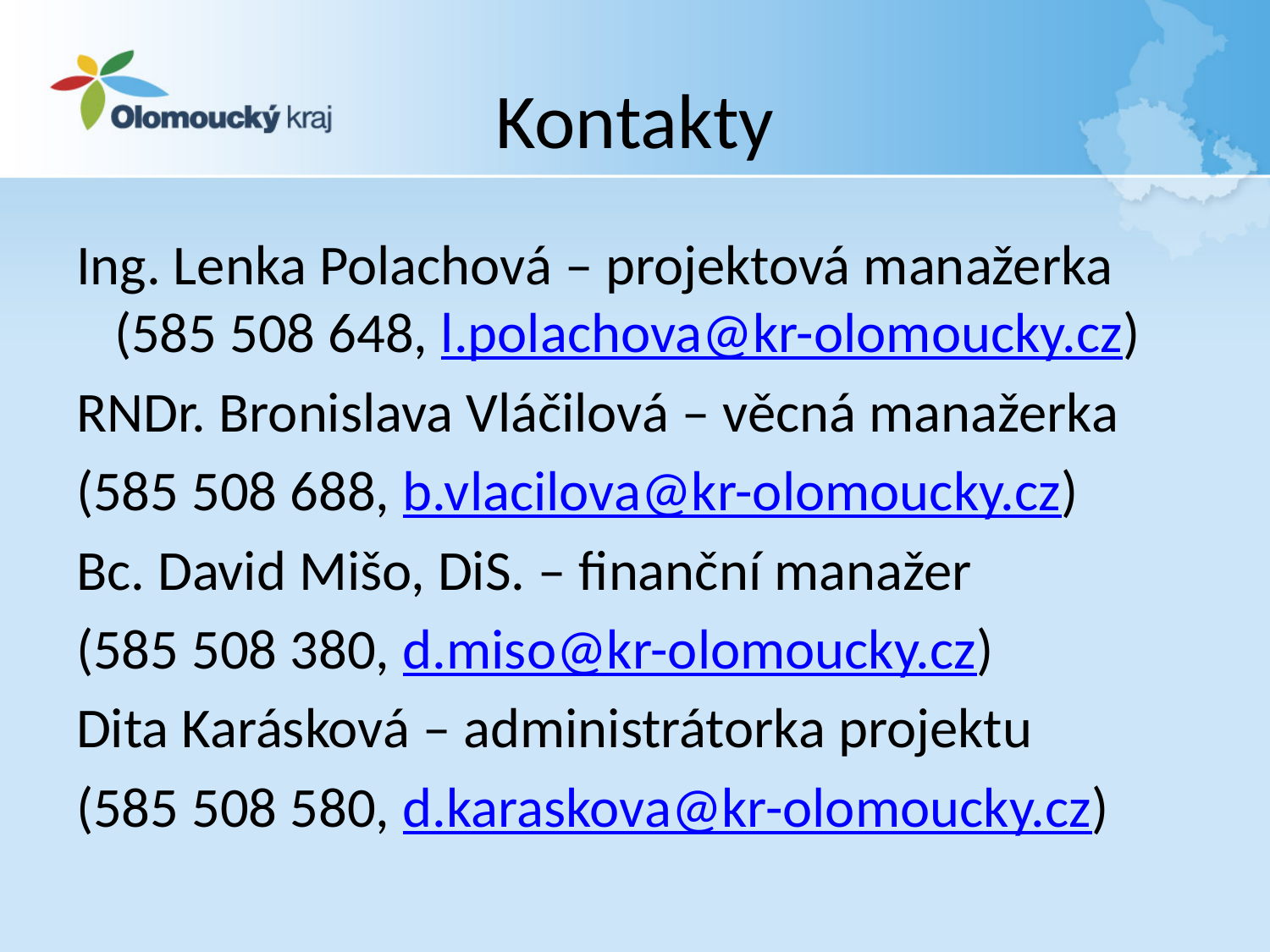

# Kontakty
Ing. Lenka Polachová – projektová manažerka          (585 508 648, l.polachova@kr-olomoucky.cz)
RNDr. Bronislava Vláčilová – věcná manažerka
(585 508 688, b.vlacilova@kr-olomoucky.cz)
Bc. David Mišo, DiS. – finanční manažer
(585 508 380, d.miso@kr-olomoucky.cz)
Dita Karásková – administrátorka projektu
(585 508 580, d.karaskova@kr-olomoucky.cz)